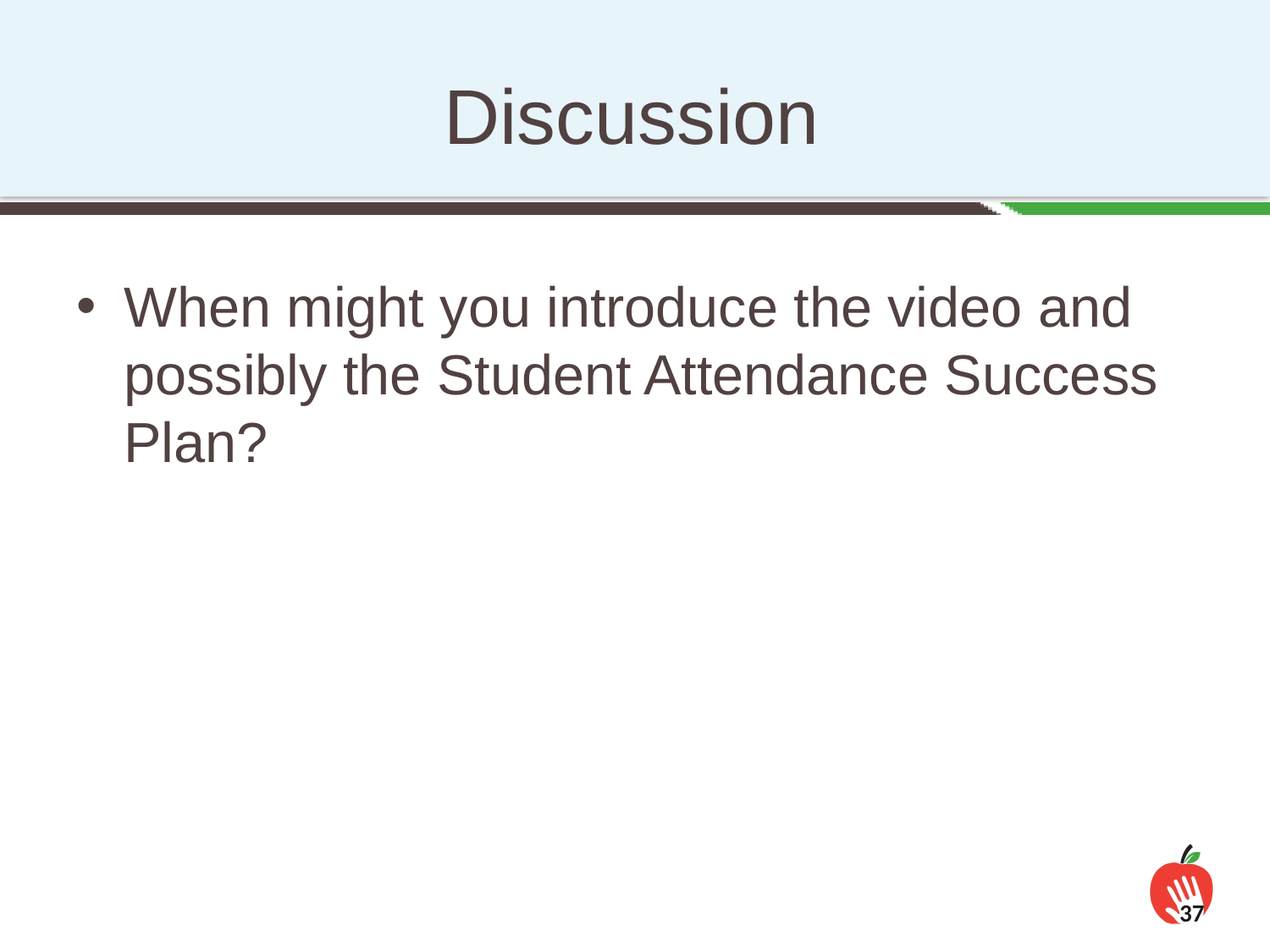

Discussion
When might you introduce the video and possibly the Student Attendance Success Plan?
37